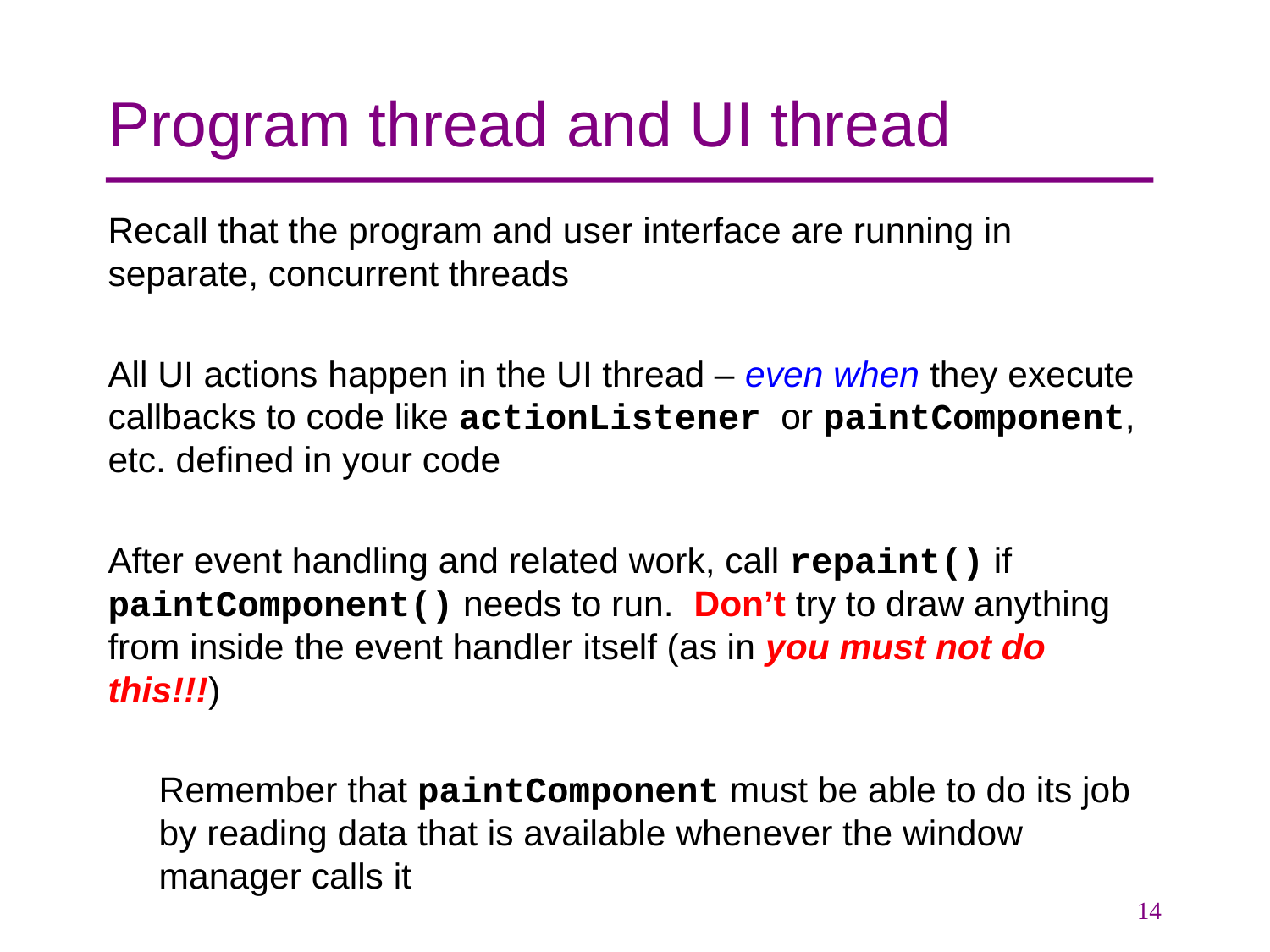

# Program thread and UI thread
Recall that the program and user interface are running in separate, concurrent threads

All UI actions happen in the UI thread – even when they execute callbacks to code like actionListener  or paintComponent, etc. defined in your code

After event handling and related work, call repaint() if paintComponent() needs to run.  Don’t try to draw anything from inside the event handler itself (as in you must not do this!!!)

Remember that paintComponent must be able to do its job by reading data that is available whenever the window manager calls it
14